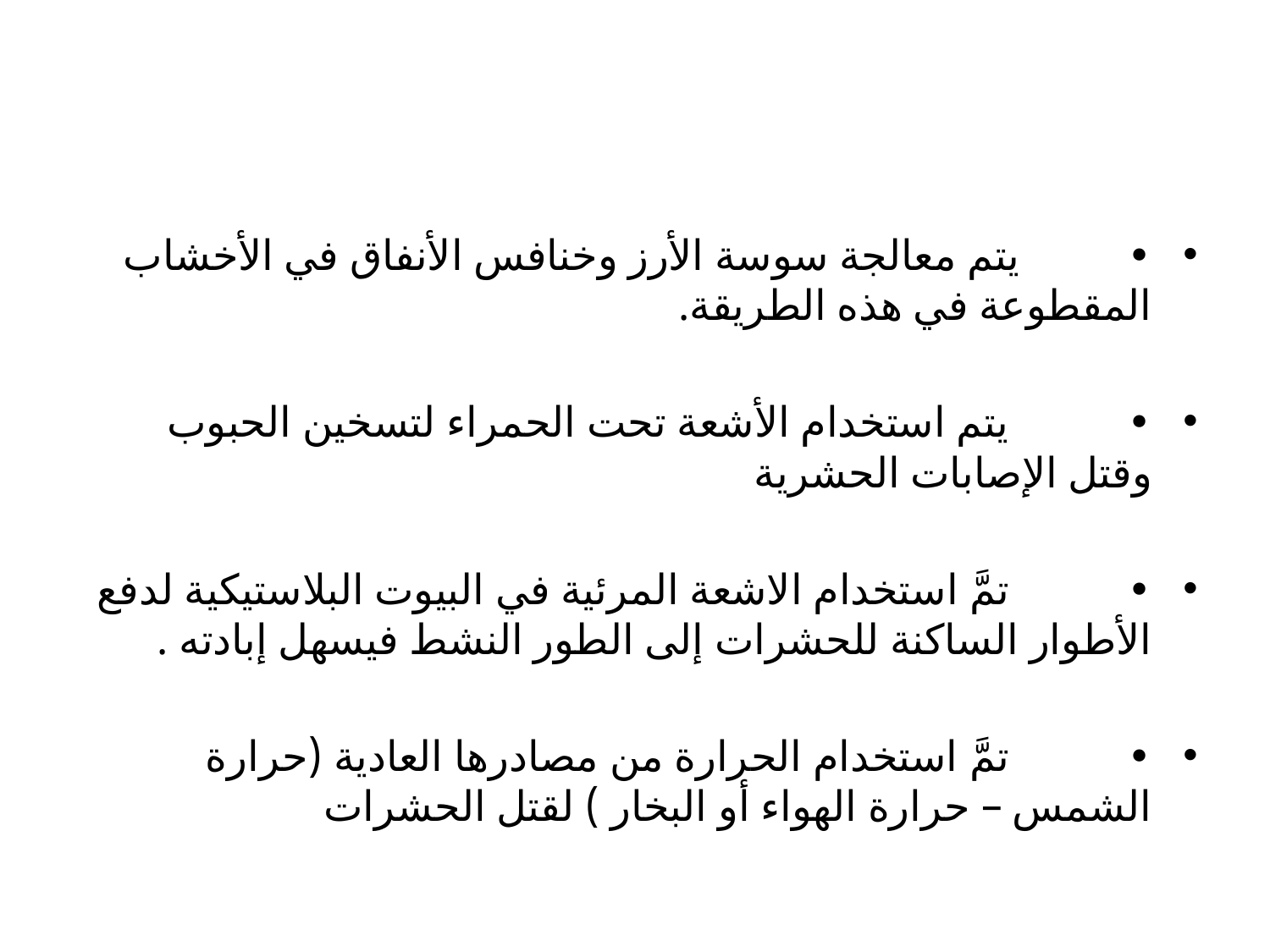

#
•          يتم معالجة سوسة الأرز وخنافس الأنفاق في الأخشاب المقطوعة في هذه الطريقة.

•           يتم استخدام الأشعة تحت الحمراء لتسخين الحبوب وقتل الإصابات الحشرية

•           تمَّ استخدام الاشعة المرئية في البيوت البلاستيكية لدفع الأطوار الساكنة للحشرات إلى الطور النشط فيسهل إبادته .

•           تمَّ استخدام الحرارة من مصادرها العادية (حرارة الشمس – حرارة الهواء أو البخار ) لقتل الحشرات